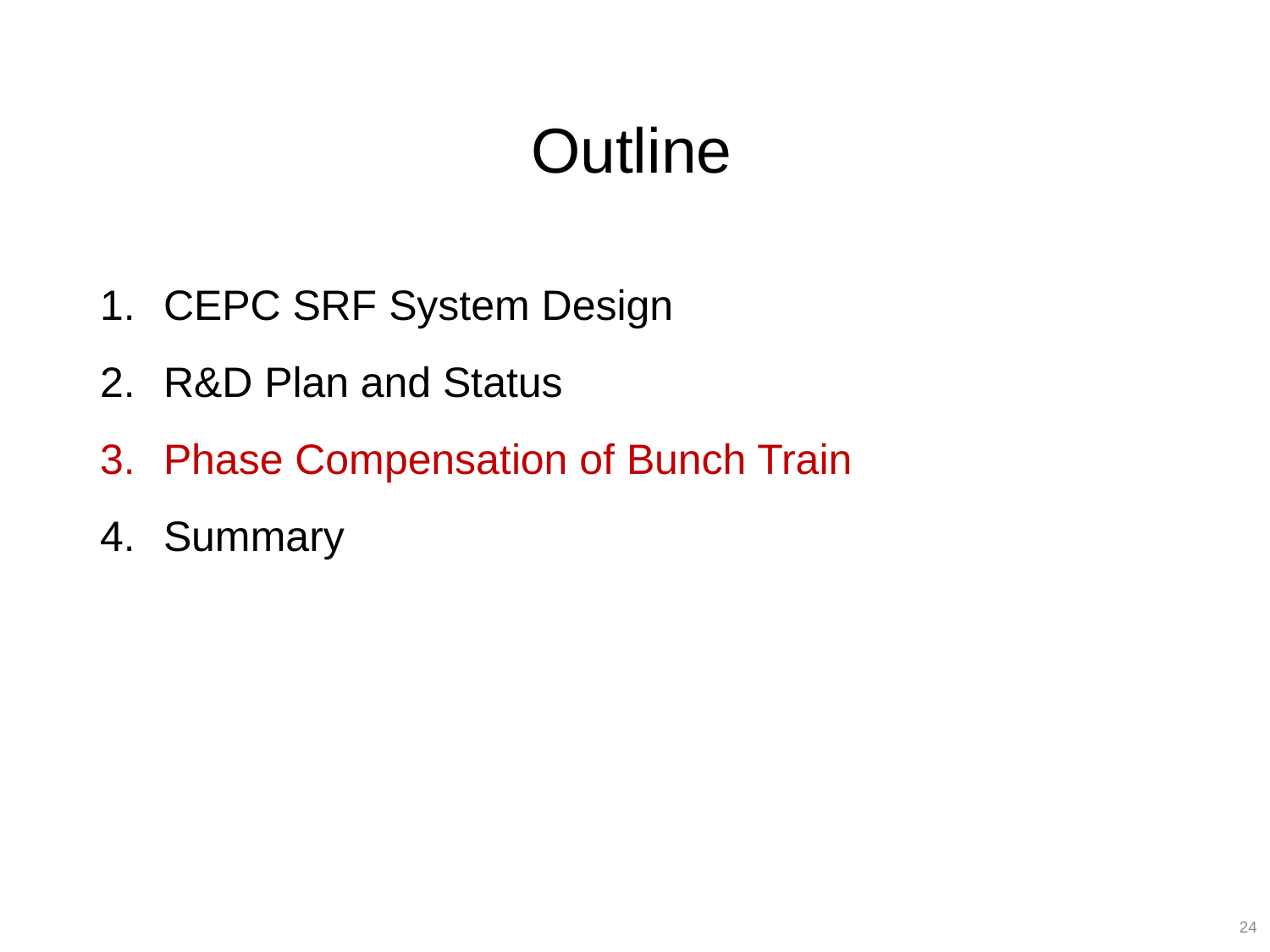

# Outline
CEPC SRF System Design
R&D Plan and Status
Phase Compensation of Bunch Train
Summary
24